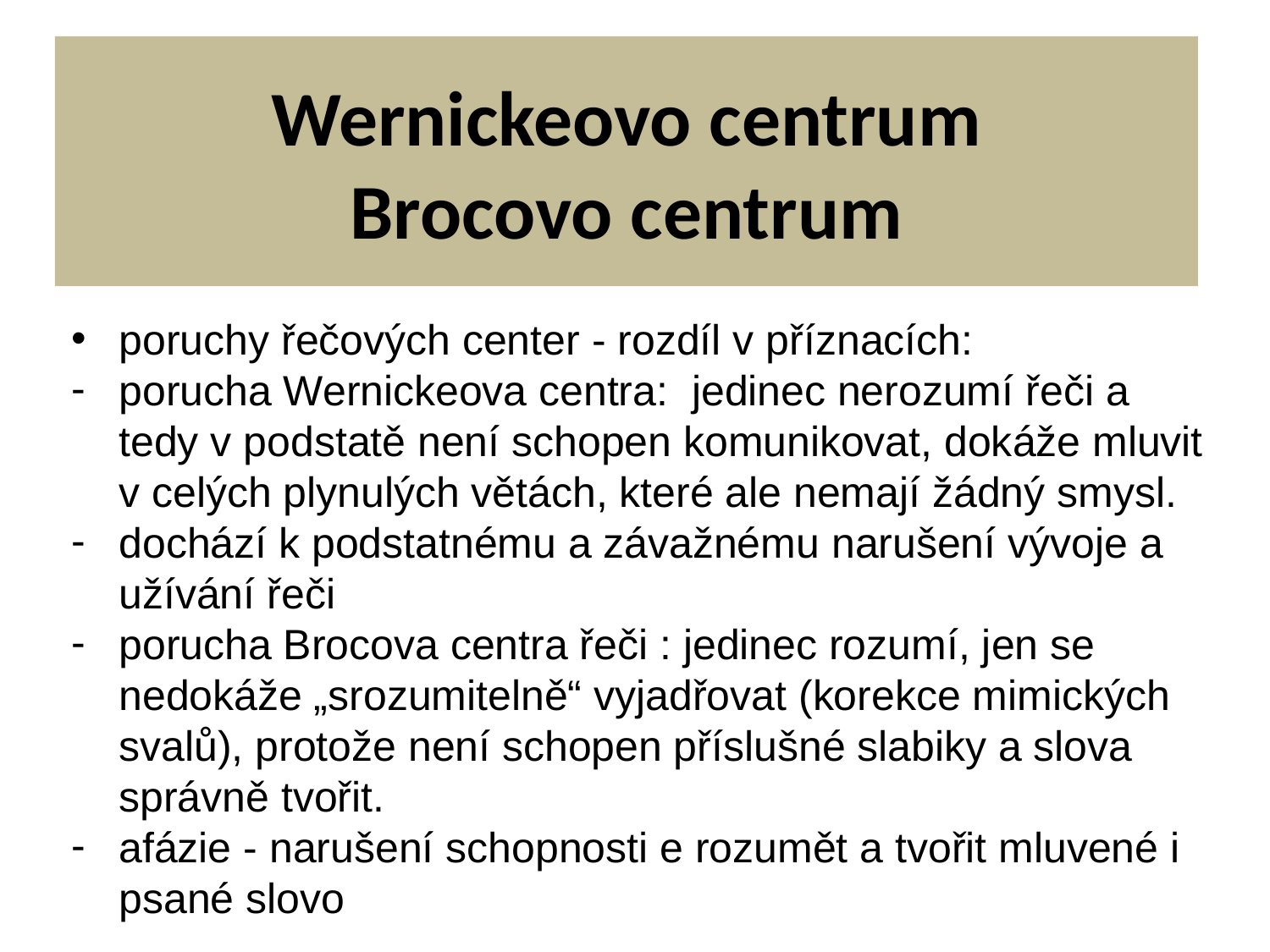

Wernickeovo centrum
Brocovo centrum
poruchy řečových center - rozdíl v příznacích:
porucha Wernickeova centra:  jedinec nerozumí řeči a tedy v podstatě není schopen komunikovat, dokáže mluvit v celých plynulých větách, které ale nemají žádný smysl.
dochází k podstatnému a závažnému narušení vývoje a užívání řeči
porucha Brocova centra řeči : jedinec rozumí, jen se nedokáže „srozumitelně“ vyjadřovat (korekce mimických svalů), protože není schopen příslušné slabiky a slova správně tvořit.
afázie - narušení schopnosti e rozumět a tvořit mluvené i psané slovo